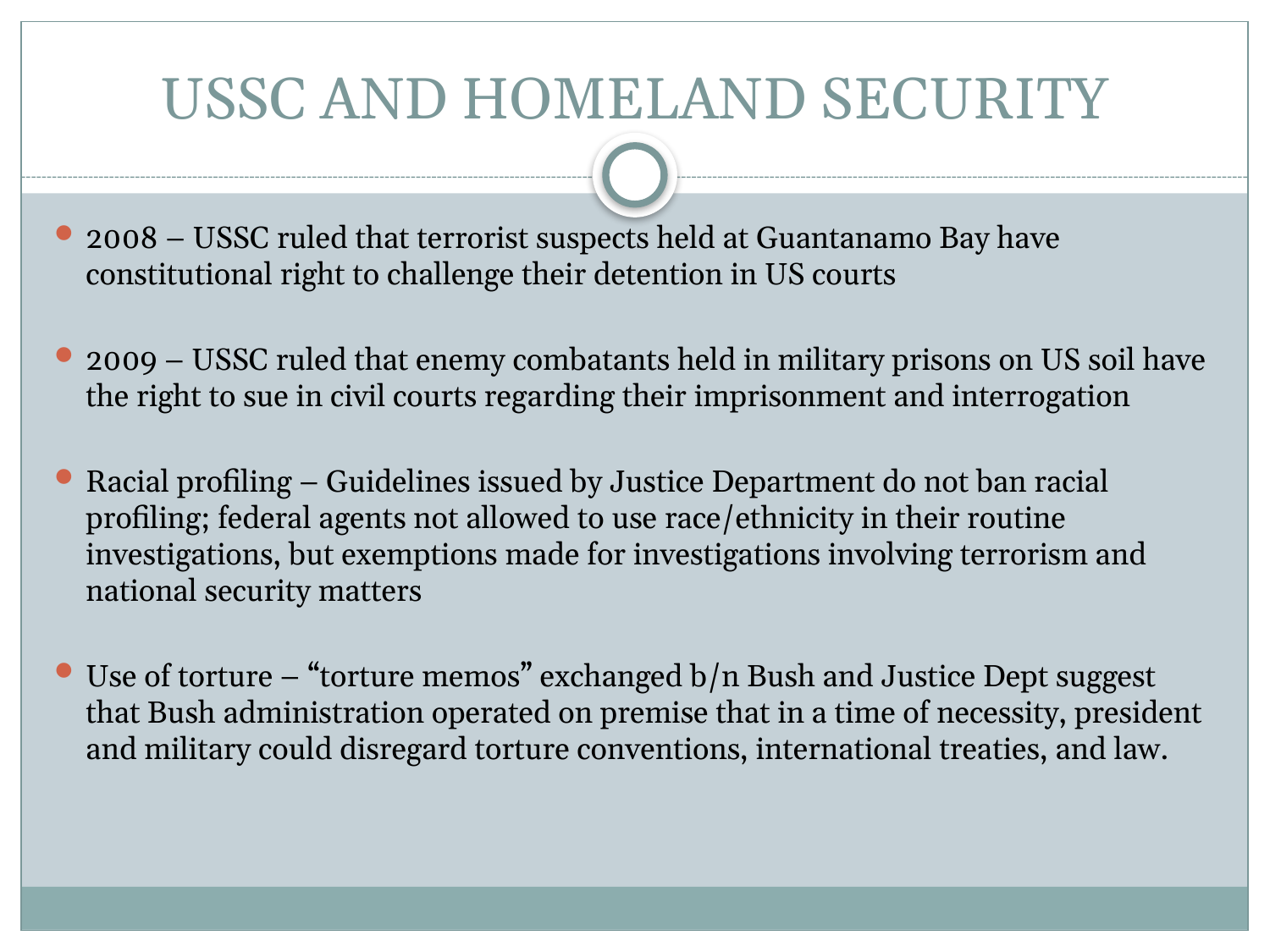

# USSC AND HOMELAND SECURITY
2008 – USSC ruled that terrorist suspects held at Guantanamo Bay have constitutional right to challenge their detention in US courts

2009 – USSC ruled that enemy combatants held in military prisons on US soil have the right to sue in civil courts regarding their imprisonment and interrogation

Racial profiling – Guidelines issued by Justice Department do not ban racial profiling; federal agents not allowed to use race/ethnicity in their routine investigations, but exemptions made for investigations involving terrorism and national security matters

Use of torture – “torture memos” exchanged b/n Bush and Justice Dept suggest that Bush administration operated on premise that in a time of necessity, president and military could disregard torture conventions, international treaties, and law.